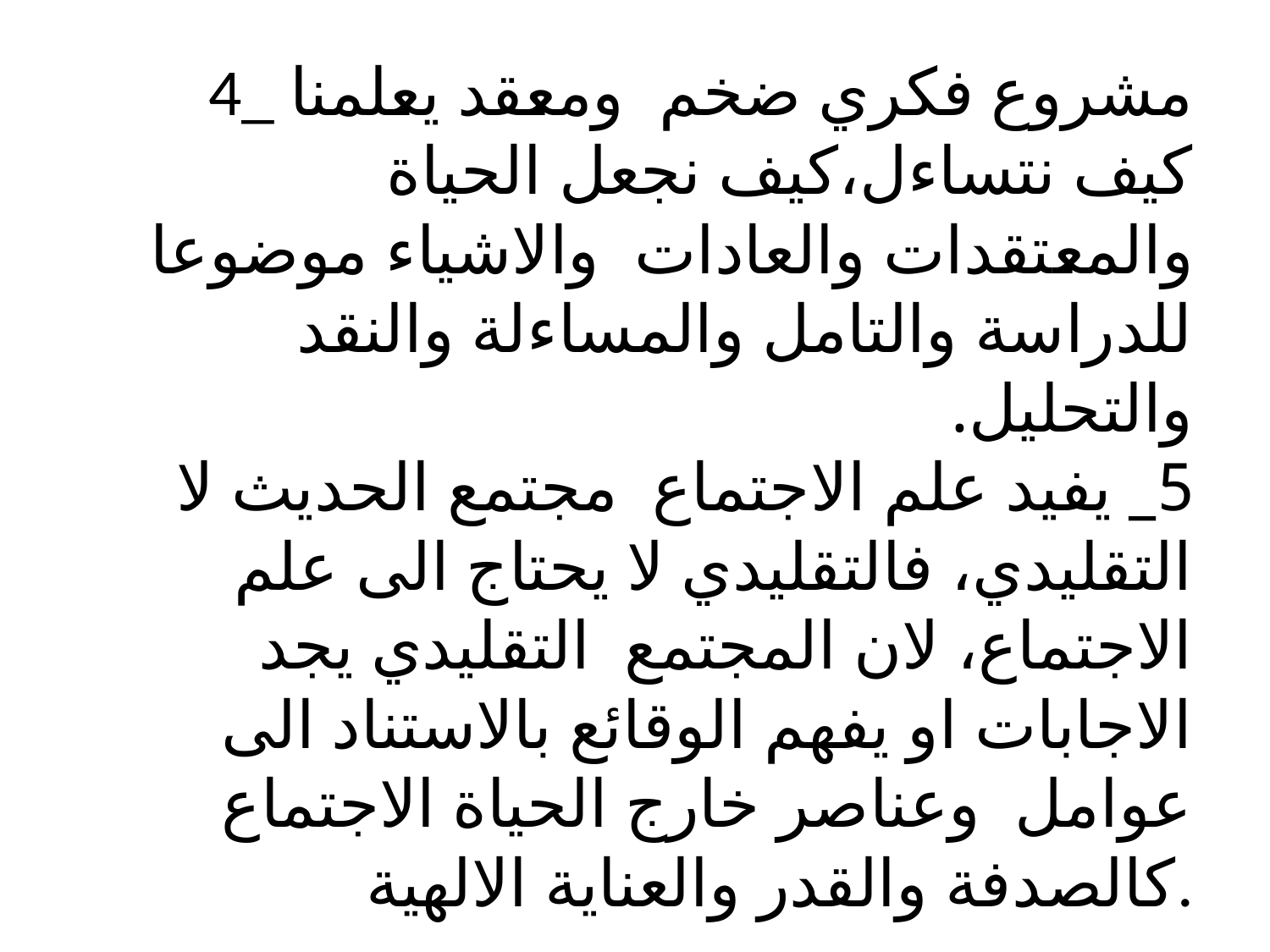

# 4_ مشروع فكري ضخم  ومعقد يعلمنا كيف نتساءل،كيف نجعل الحياة والمعتقدات والعادات  والاشياء موضوعا للدراسة والتامل والمساءلة والنقد والتحليل. 5_ يفيد علم الاجتماع  مجتمع الحديث لا التقليدي، فالتقليدي لا يحتاج الى علم الاجتماع، لان المجتمع  التقليدي يجد الاجابات او يفهم الوقائع بالاستناد الى عوامل  وعناصر خارج الحياة الاجتماع كالصدفة والقدر والعناية الالهية.